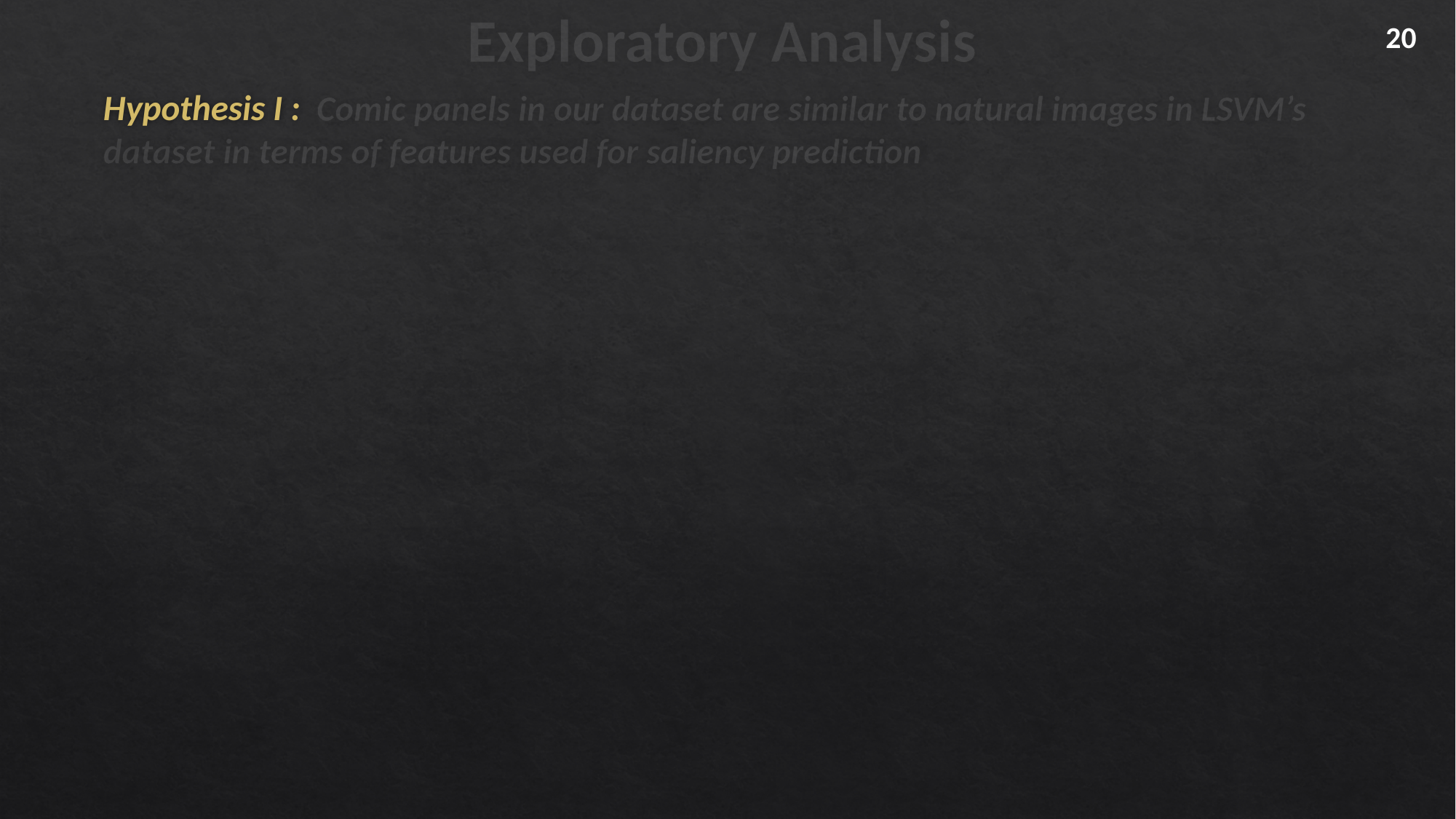

# Exploratory Analysis
20
Hypothesis I :  Comic panels in our dataset are similar to natural images in LSVM’s dataset in terms of features used for saliency prediction